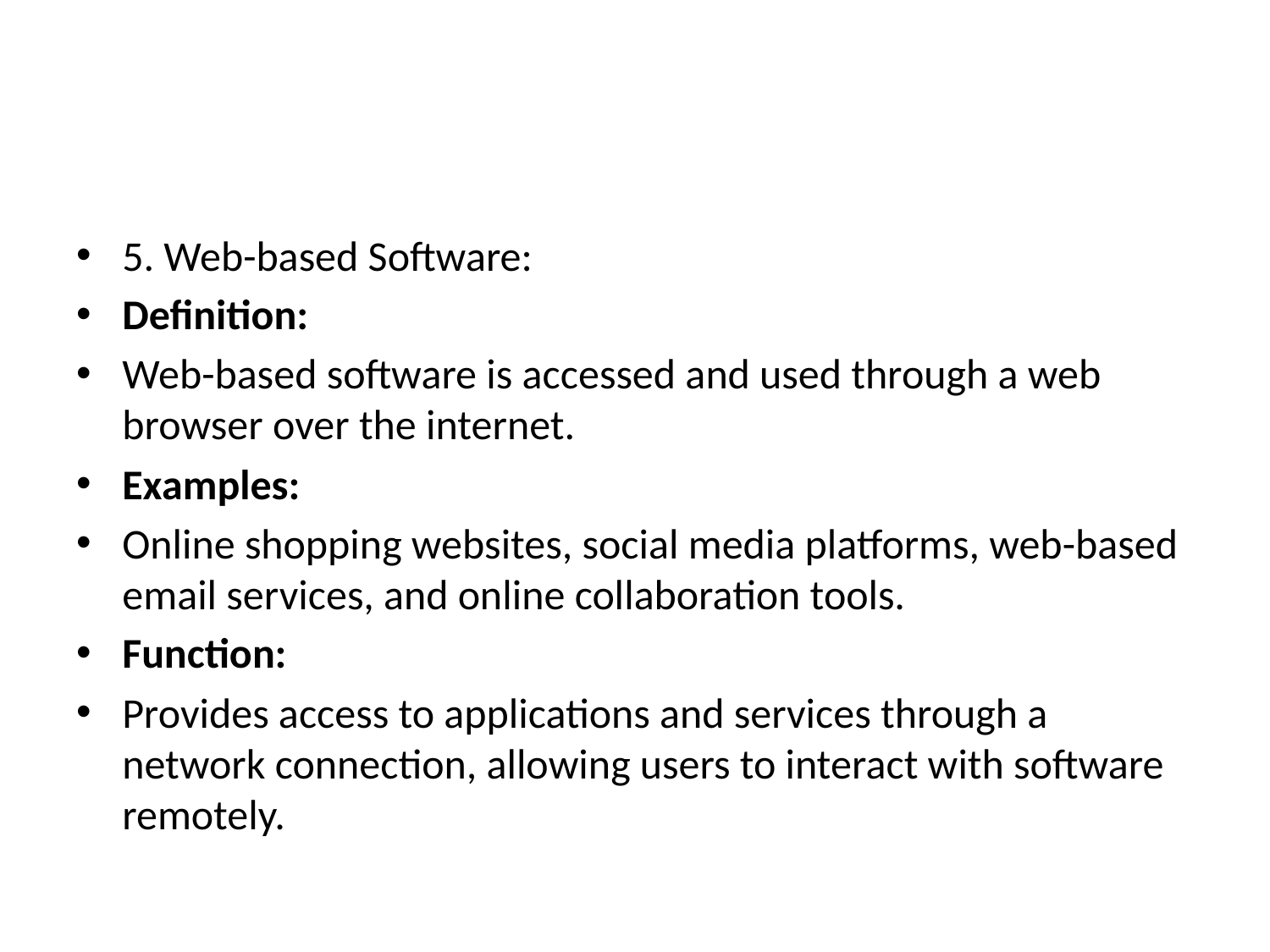

#
5. Web-based Software:
Definition:
Web-based software is accessed and used through a web browser over the internet.
Examples:
Online shopping websites, social media platforms, web-based email services, and online collaboration tools.
Function:
Provides access to applications and services through a network connection, allowing users to interact with software remotely.